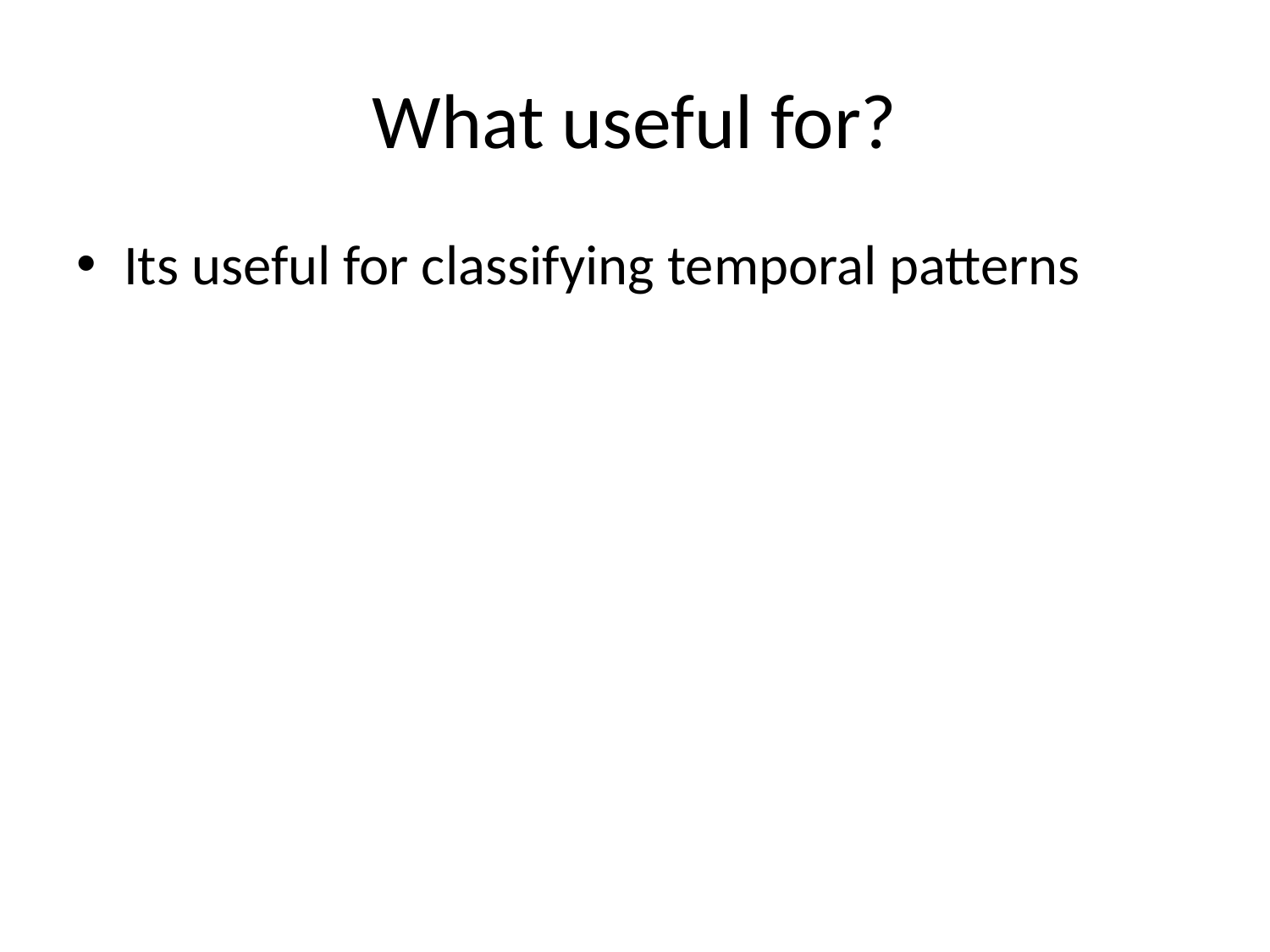

# What useful for?
Its useful for classifying temporal patterns